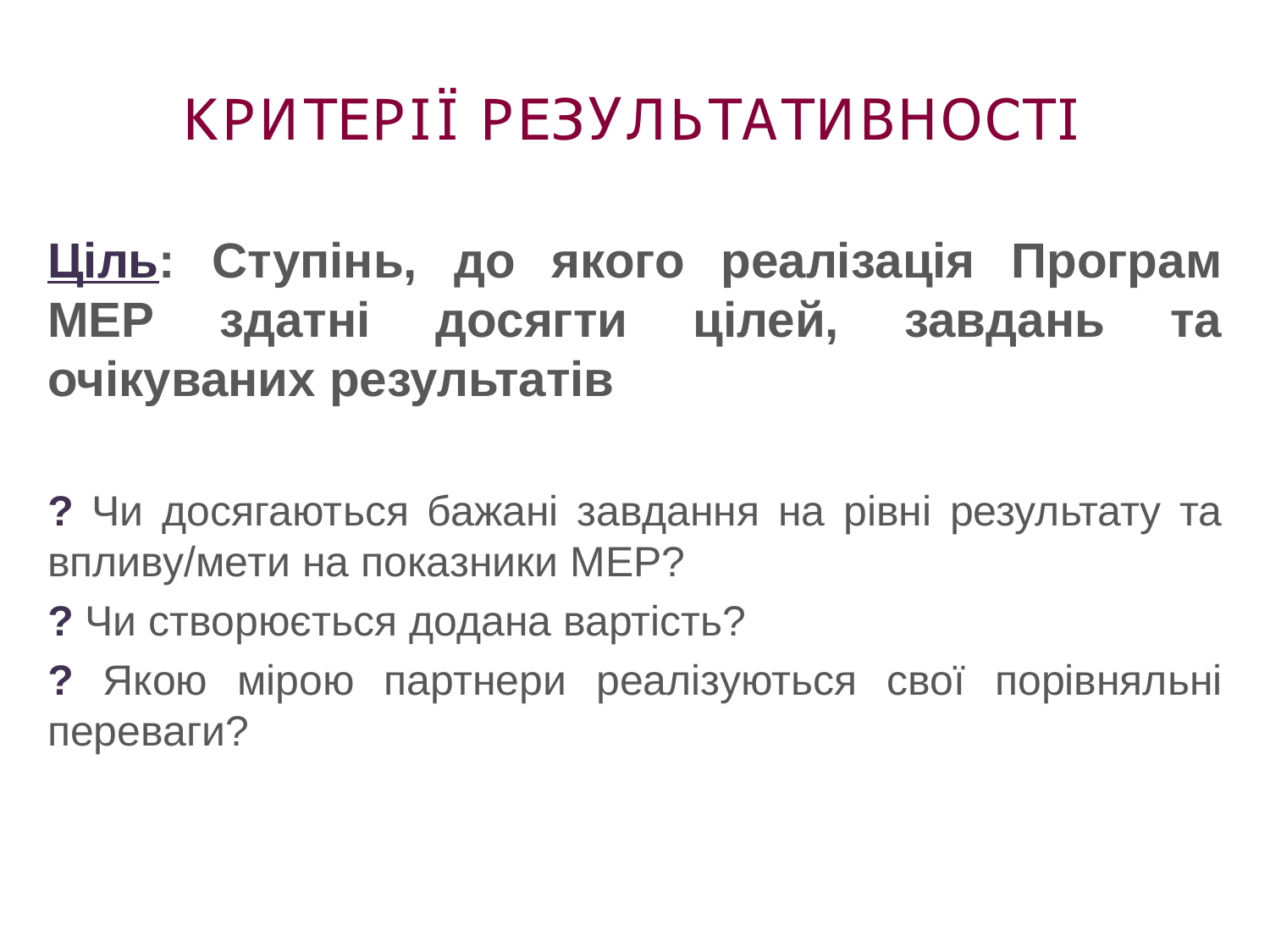

# КРИТЕРІЇ РЕЗУЛЬТАТИВНОСТІ
Ціль: Ступінь, до якого реалізація Програм МЕР здатні досягти цілей, завдань та очікуваних результатів

? Чи досягаються бажані завдання на рівні результату та впливу/мети на показники МЕР?
? Чи створюється додана вартість?
? Якою мірою партнери реалізуються свої порівняльні переваги?